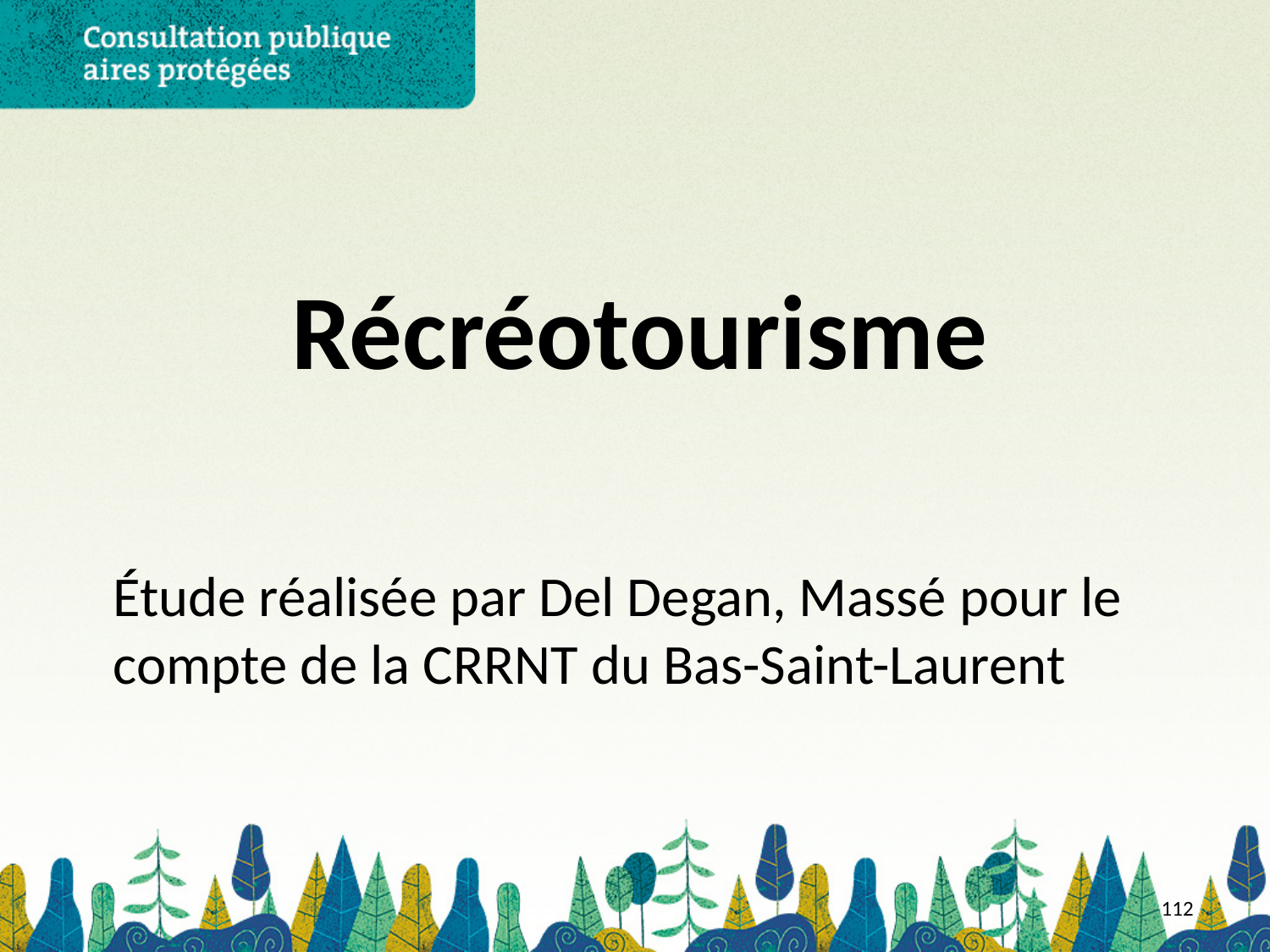

# Récréotourisme
Étude réalisée par Del Degan, Massé pour le compte de la CRRNT du Bas-Saint-Laurent
112